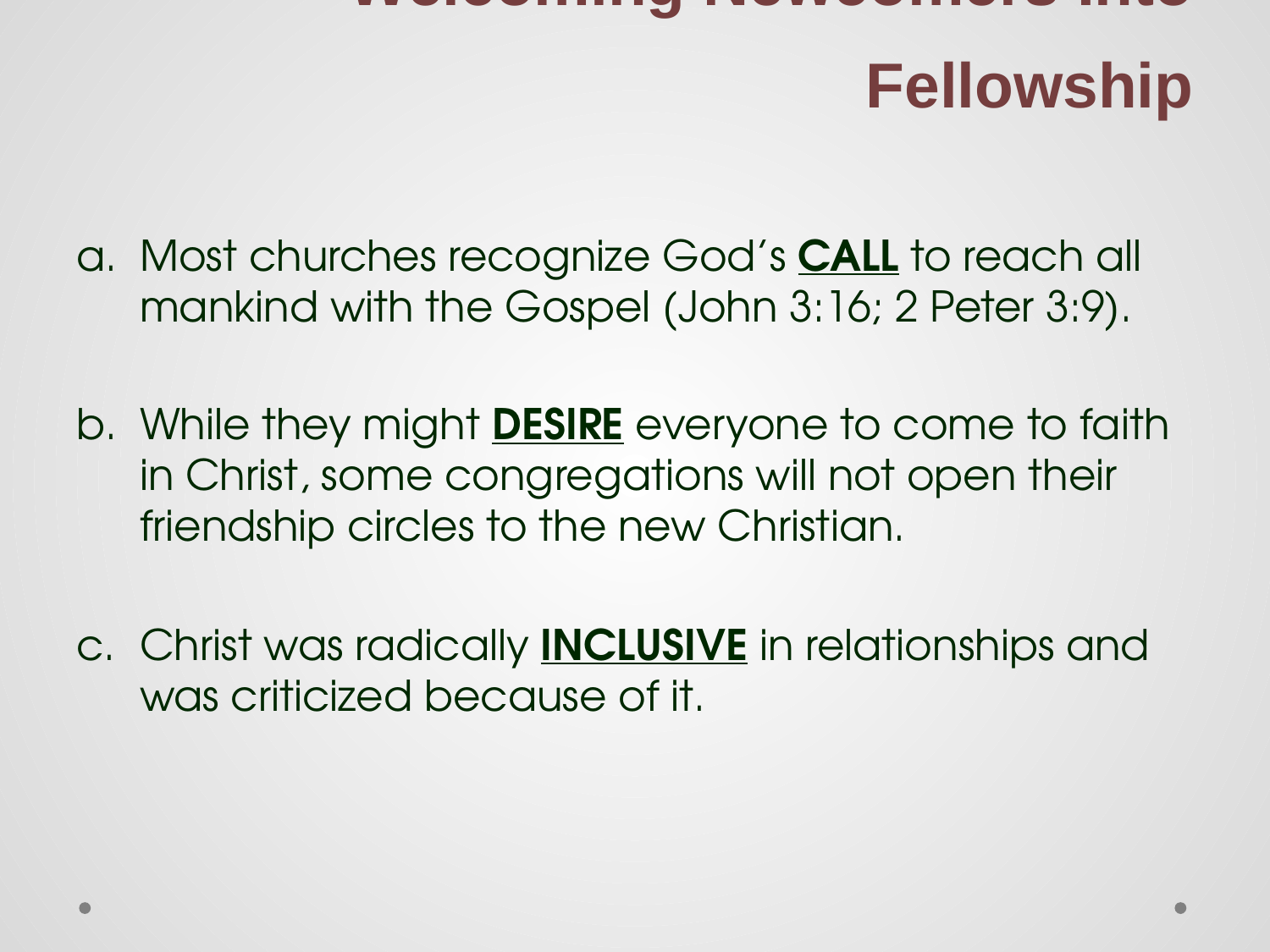

# Welcoming Newcomers Into Fellowship
Most churches recognize God’s call to reach all mankind with the Gospel (John 3:16; 2 Peter 3:9).

While they might desire everyone to come to faith in Christ, some congregations will not open their friendship circles to the new Christian.

Christ was radically inclusive in relationships and was criticized because of it.